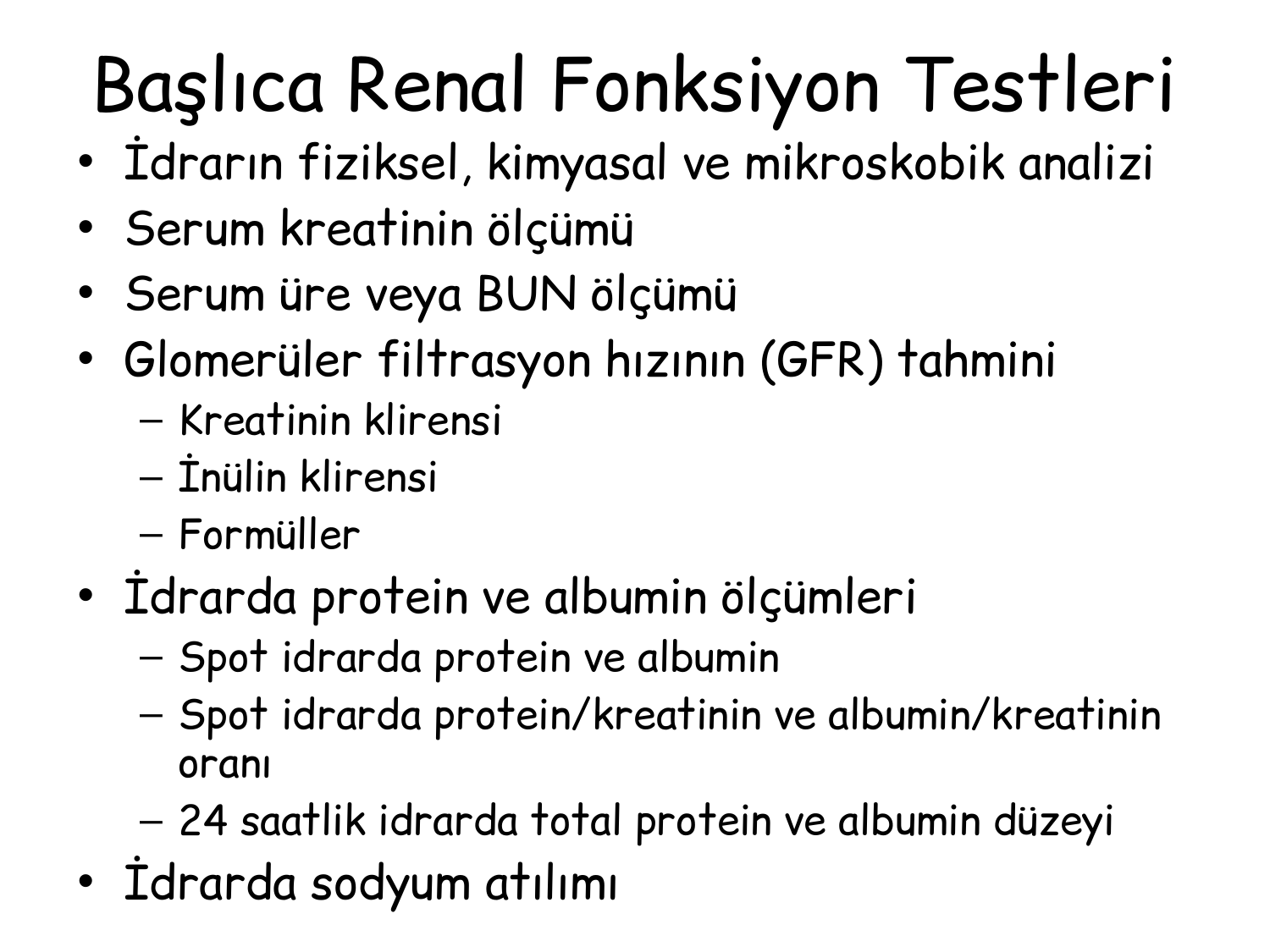

# Başlıca Renal Fonksiyon Testleri
İdrarın fiziksel, kimyasal ve mikroskobik analizi
Serum kreatinin ölçümü
Serum üre veya BUN ölçümü
Glomerüler filtrasyon hızının (GFR) tahmini
Kreatinin klirensi
İnülin klirensi
Formüller
İdrarda protein ve albumin ölçümleri
Spot idrarda protein ve albumin
Spot idrarda protein/kreatinin ve albumin/kreatinin oranı
24 saatlik idrarda total protein ve albumin düzeyi
İdrarda sodyum atılımı